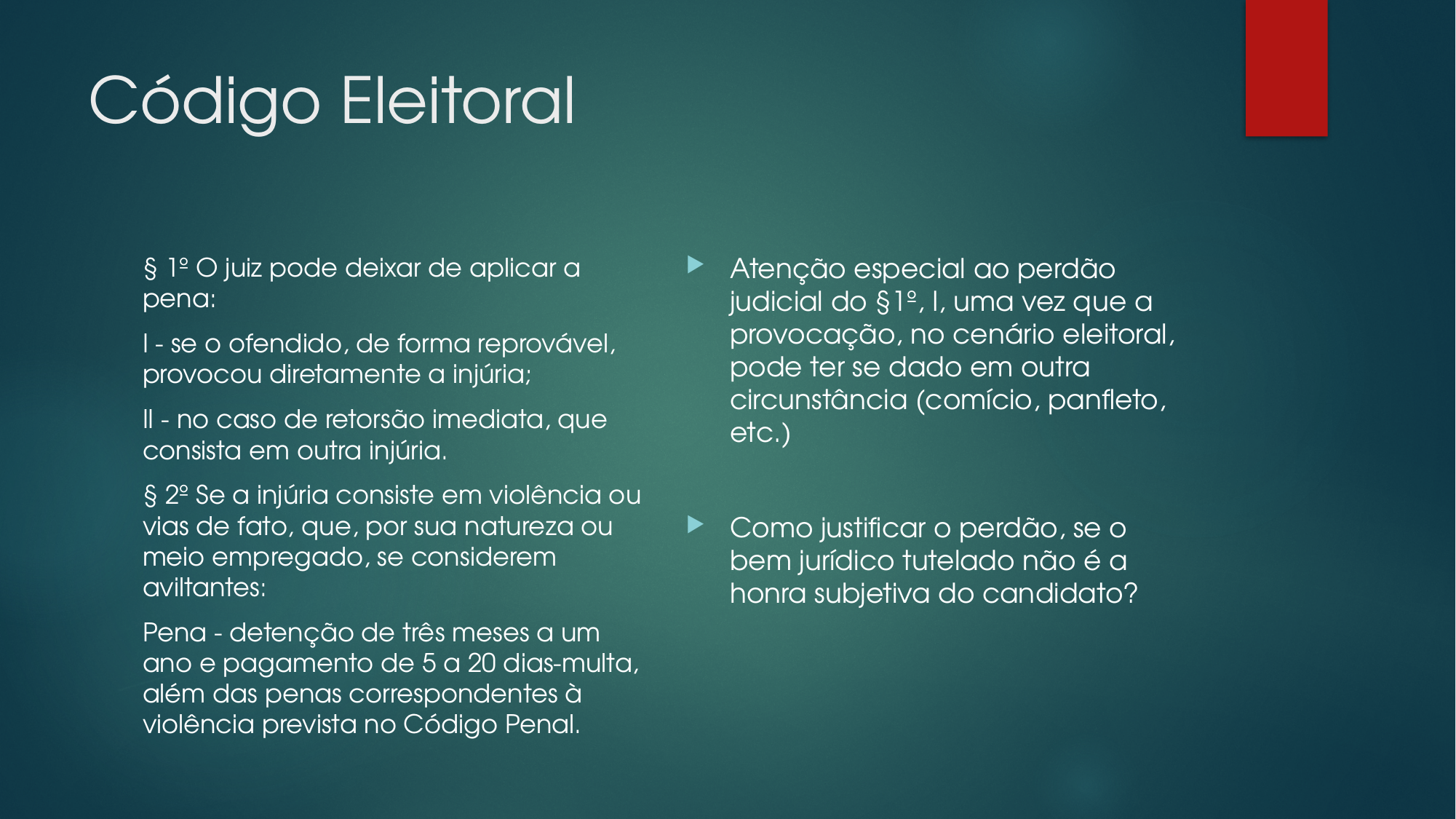

# Código Eleitoral
Atenção especial ao perdão judicial do §1º, I, uma vez que a provocação, no cenário eleitoral, pode ter se dado em outra circunstância (comício, panfleto, etc.)

Como justificar o perdão, se o bem jurídico tutelado não é a honra subjetiva do candidato?
§ 1º O juiz pode deixar de aplicar a pena:
I - se o ofendido, de forma reprovável, provocou diretamente a injúria;
II - no caso de retorsão imediata, que consista em outra injúria.
§ 2º Se a injúria consiste em violência ou vias de fato, que, por sua natureza ou meio empregado, se considerem aviltantes:
Pena - detenção de três meses a um ano e pagamento de 5 a 20 dias-multa, além das penas correspondentes à violência prevista no Código Penal.